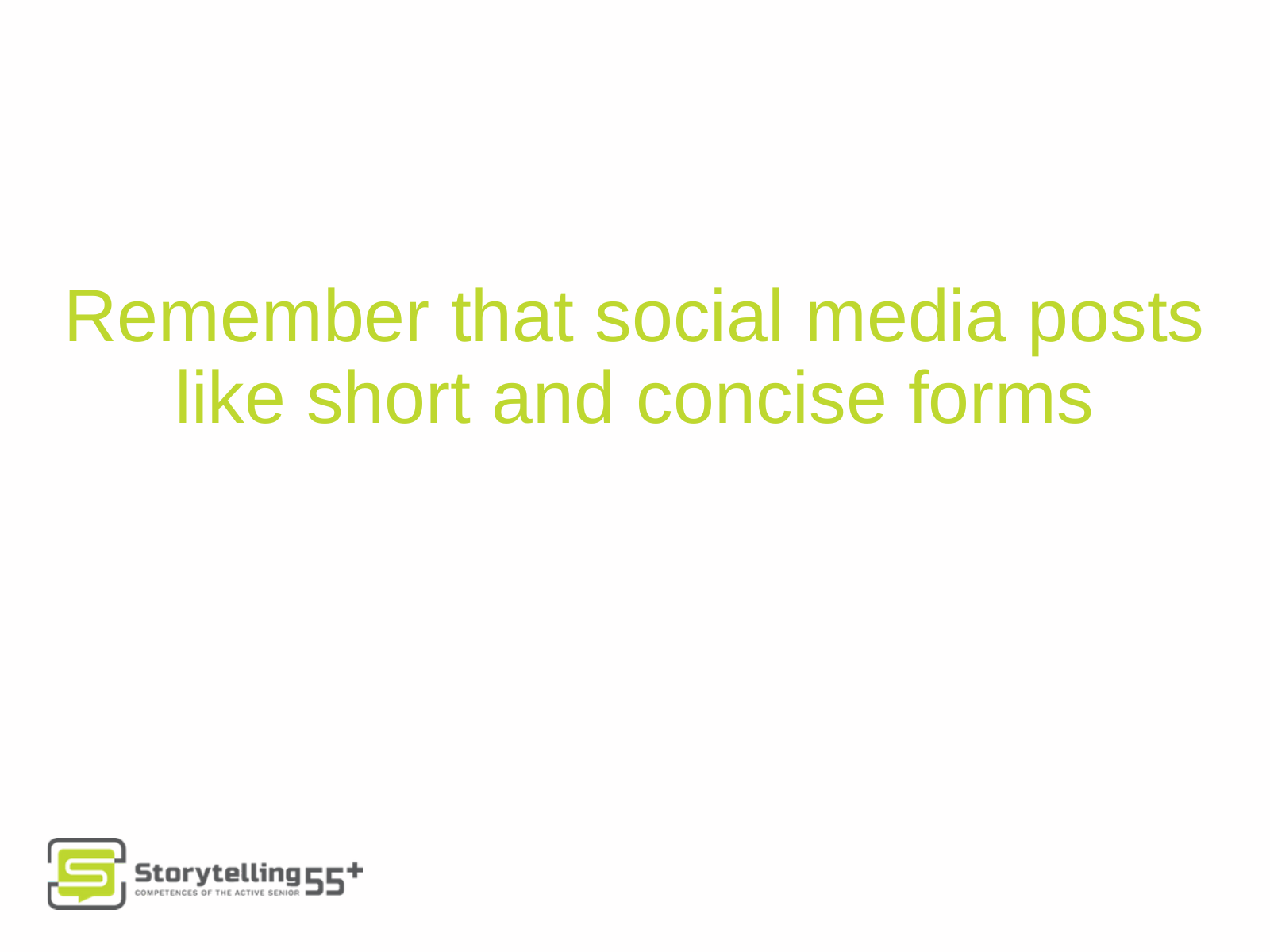

Remember that social media posts like short and concise forms